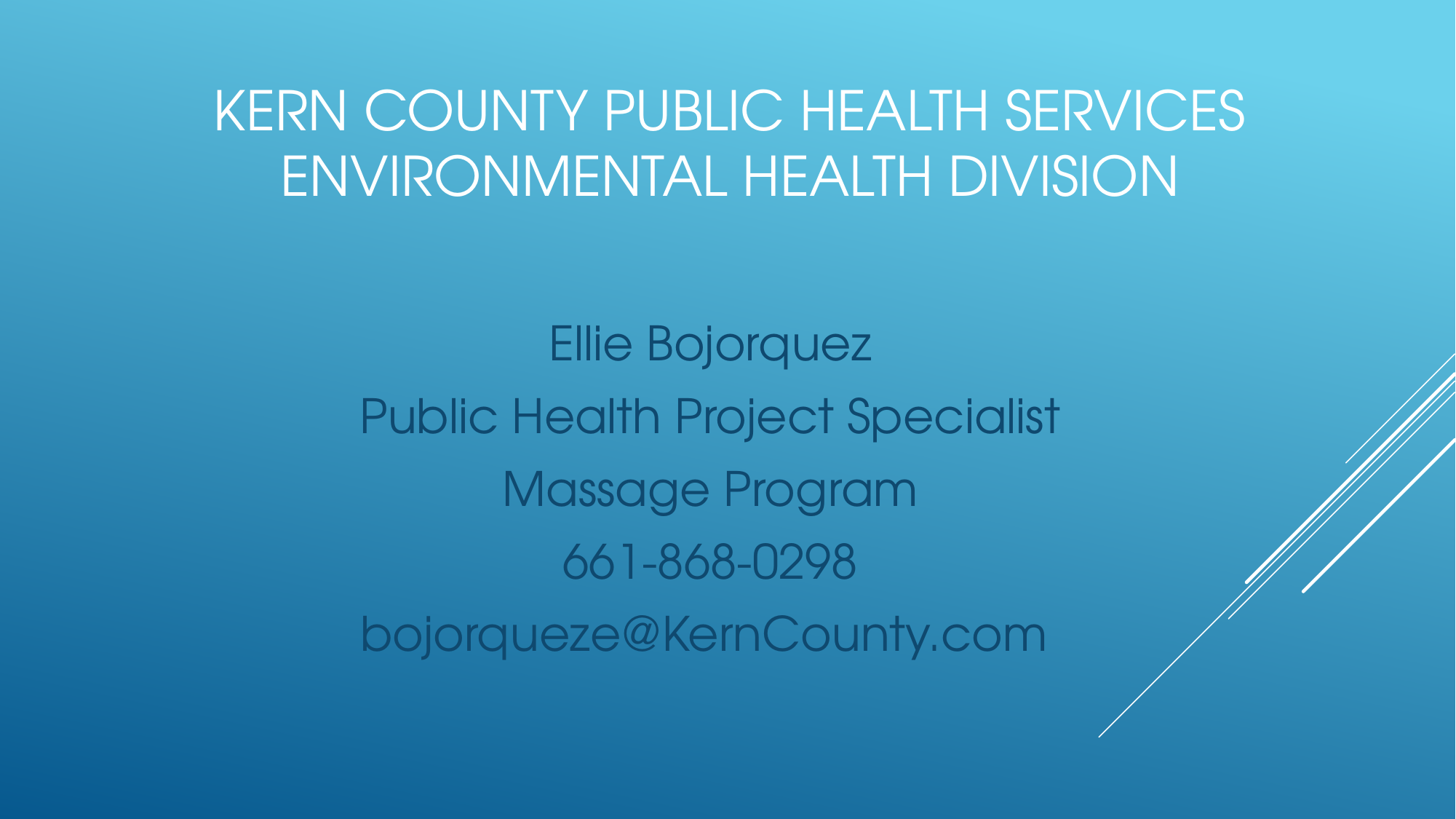

# KERN COUNTY PUBLIC HEALTH SERVICES ENVIRONMENTAL HEALTH DIVISION

Ellie Bojorquez
Public Health Project Specialist
Massage Program
661-868-0298
bojorqueze@KernCounty.com